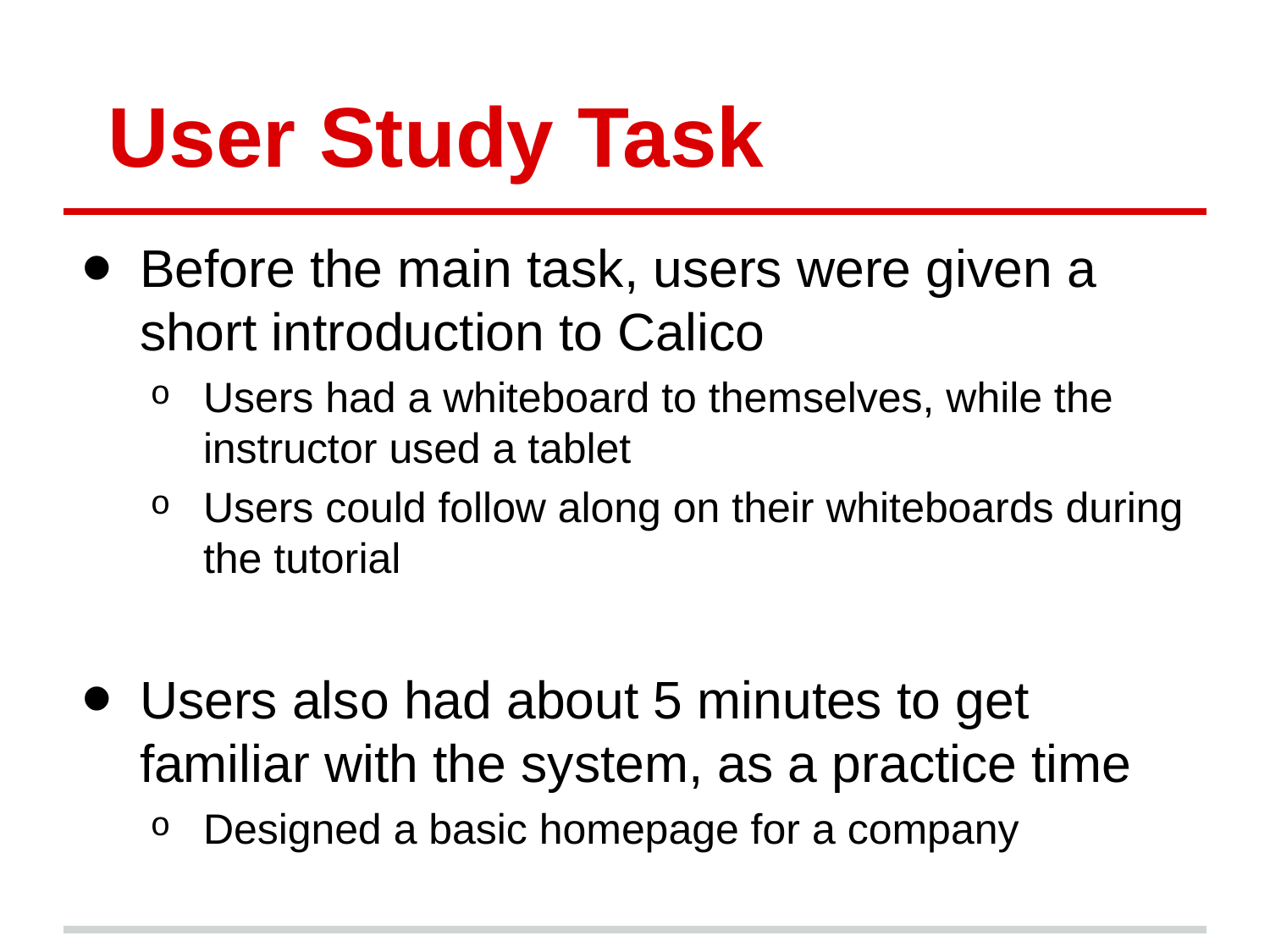

# User Study Task
Before the main task, users were given a short introduction to Calico
Users had a whiteboard to themselves, while the instructor used a tablet
Users could follow along on their whiteboards during the tutorial

Users also had about 5 minutes to get familiar with the system, as a practice time
Designed a basic homepage for a company